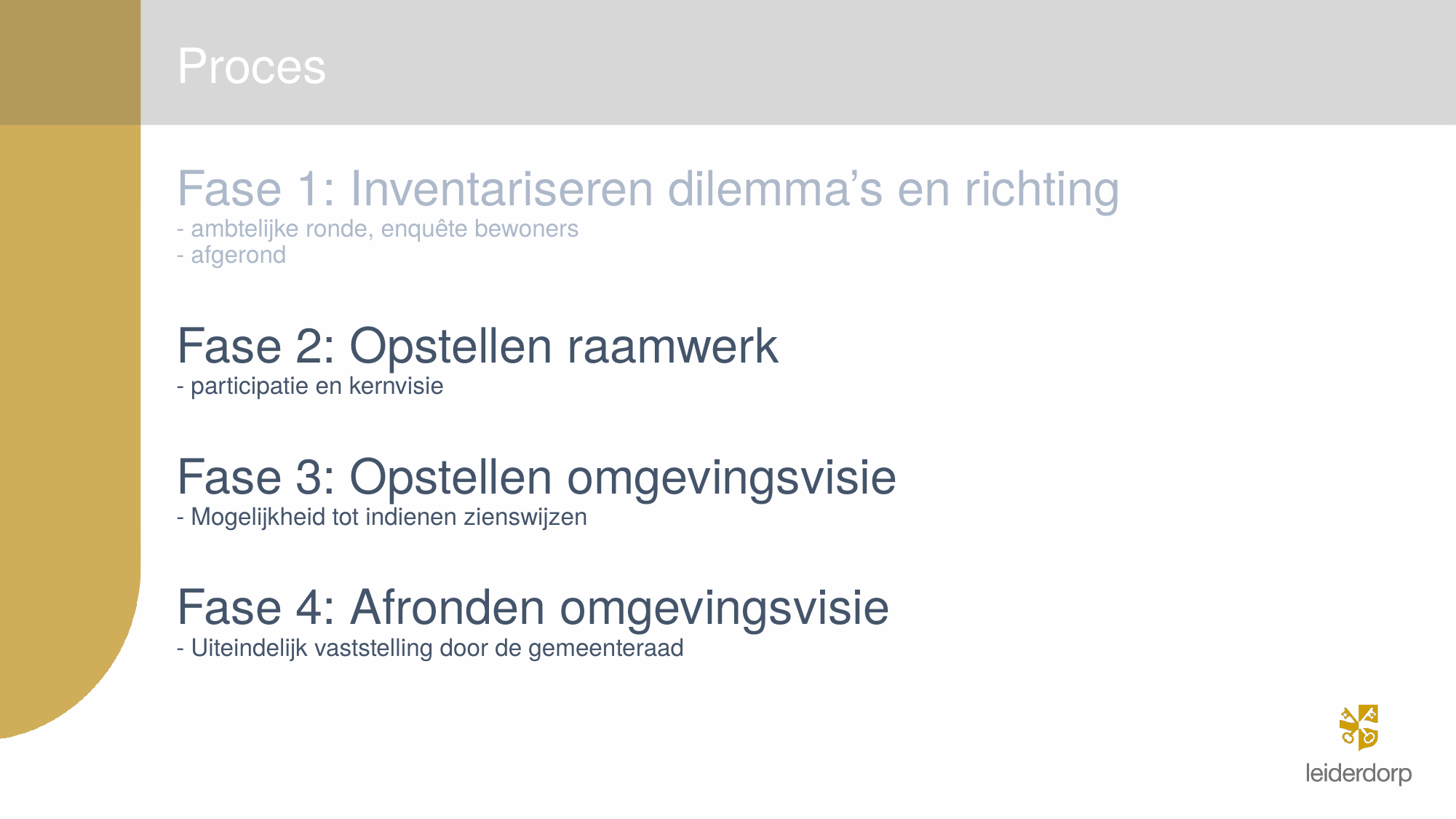

Proces
# Fase 1: Inventariseren dilemma’s en richting - ambtelijke ronde, enquête bewoners - afgerond Fase 2: Opstellen raamwerk - participatie en kernvisie Fase 3: Opstellen omgevingsvisie - Mogelijkheid tot indienen zienswijzen Fase 4: Afronden omgevingsvisie - Uiteindelijk vaststelling door de gemeenteraad